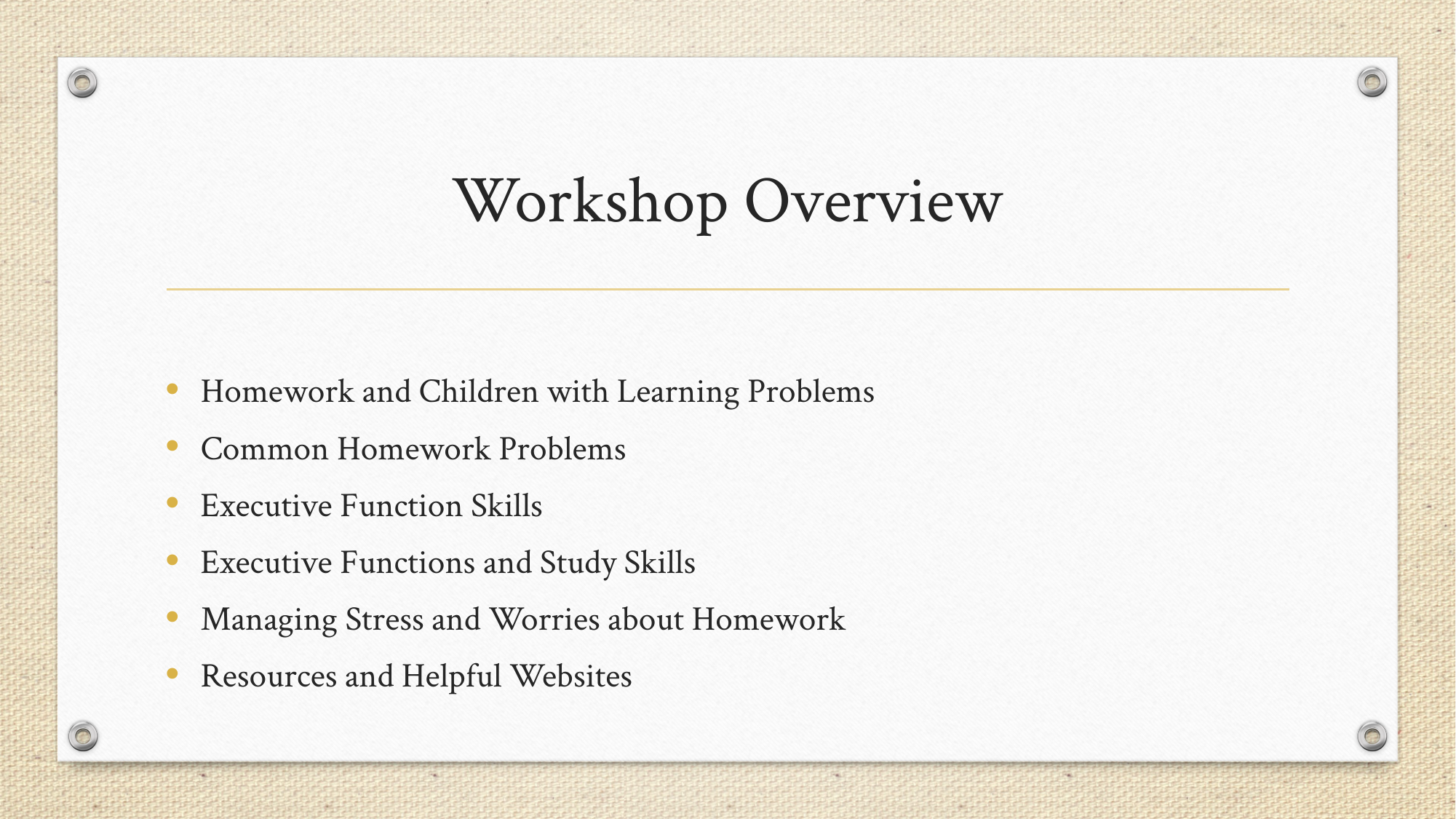

# Workshop Overview

Homework and Children with Learning Problems
Common Homework Problems
Executive Function Skills
Executive Functions and Study Skills
Managing Stress and Worries about Homework
Resources and Helpful Websites